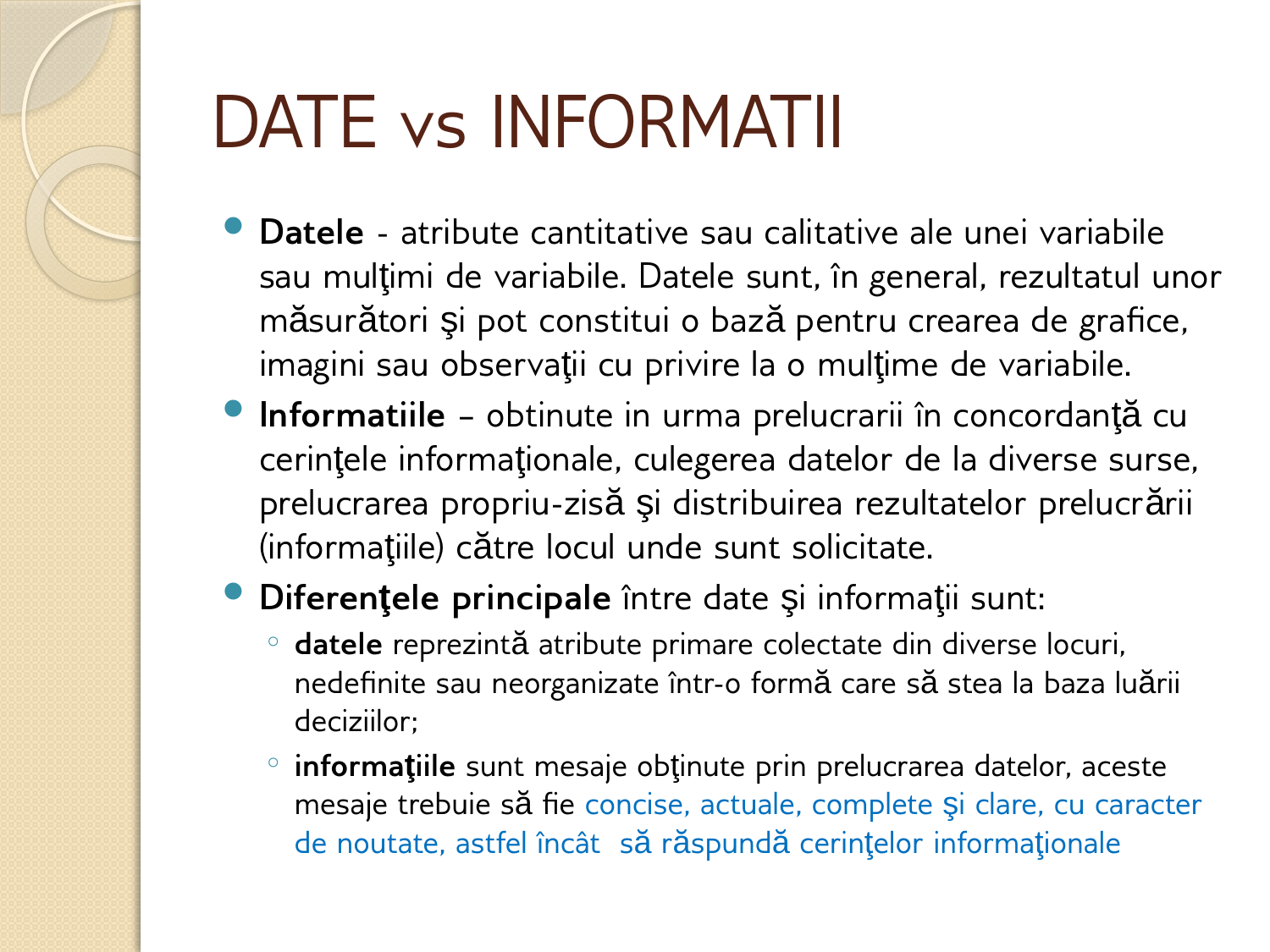

# DATE vs INFORMATII
Datele - atribute cantitative sau calitative ale unei variabile sau mulţimi de variabile. Datele sunt, în general, rezultatul unor măsurători şi pot constitui o bază pentru crearea de grafice, imagini sau observaţii cu privire la o mulţime de variabile.
Informatiile – obtinute in urma prelucrarii în concordanţă cu cerinţele informaţionale, culegerea datelor de la diverse surse, prelucrarea propriu-zisă şi distribuirea rezultatelor prelucrării (informaţiile) către locul unde sunt solicitate.
Diferenţele principale între date şi informaţii sunt:
datele reprezintă atribute primare colectate din diverse locuri, nedefinite sau neorganizate într-o formă care să stea la baza luării deciziilor;
informaţiile sunt mesaje obţinute prin prelucrarea datelor, aceste mesaje trebuie să fie concise, actuale, complete şi clare, cu caracter de noutate, astfel încât  să răspundă cerinţelor informaţionale